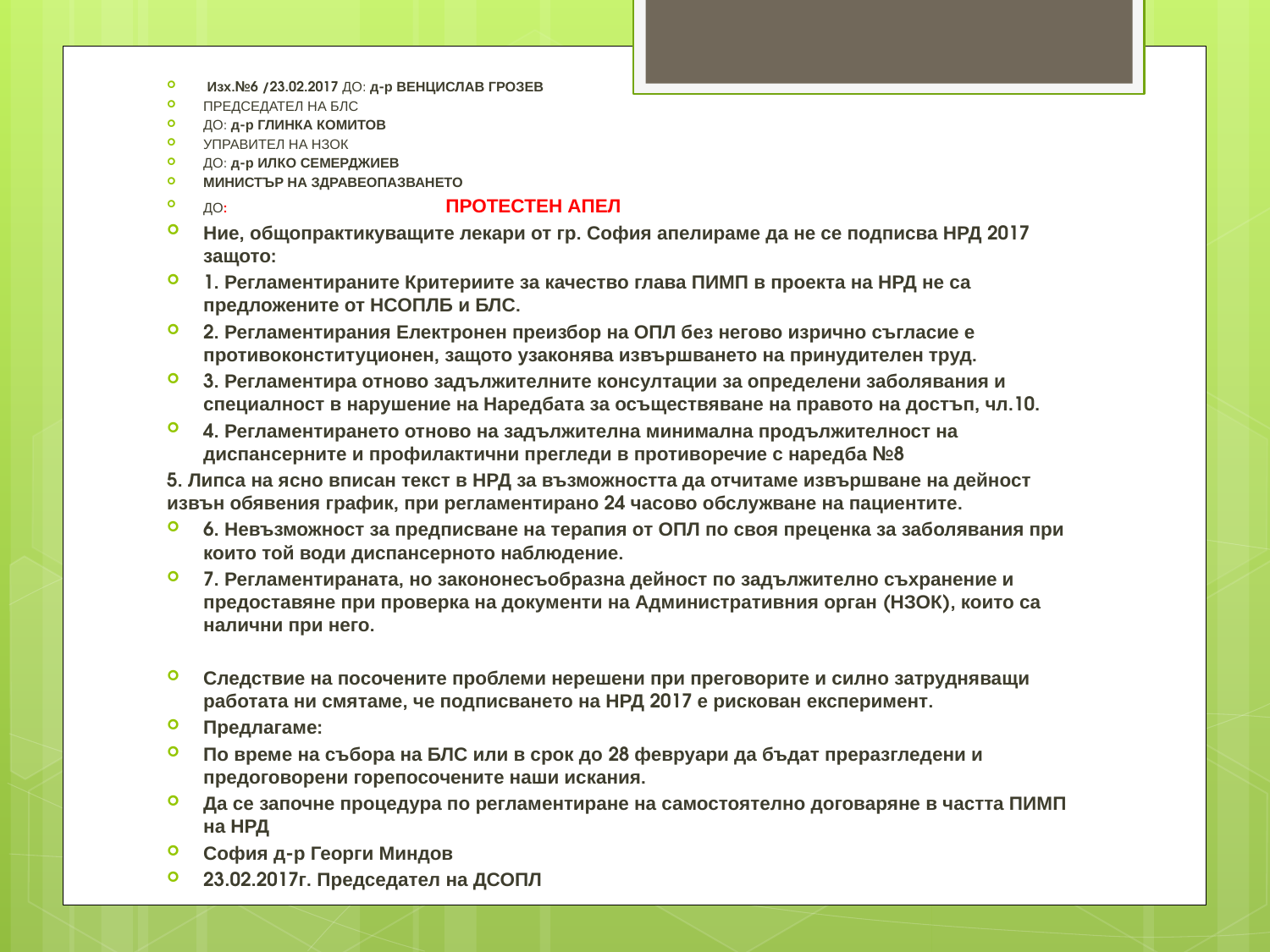

Изх.№6 /23.02.2017 ДО: д-р ВЕНЦИСЛАВ ГРОЗЕВ
ПРЕДСЕДАТЕЛ НА БЛС
ДО: д-р ГЛИНКА КОМИТОВ
УПРАВИТЕЛ НА НЗОК
ДО: д-р ИЛКО СЕМЕРДЖИЕВ
МИНИСТЪР НА ЗДРАВЕОПАЗВАНЕТО
ДО:                                                       ПРОТЕСТЕН АПЕЛ
Ние, общопрактикуващите лекари от гр. София апелираме да не се подписва НРД 2017 защото:
1. Регламентираните Критериите за качество глава ПИМП в проекта на НРД не са предложените от НСОПЛБ и БЛС.
2. Регламентирания Електронен преизбор на ОПЛ без негово изрично съгласие е противоконституционен, защото узаконява извършването на принудителен труд.
3. Регламентира отново задължителните консултации за определени заболявания и специалност в нарушение на Наредбата за осъществяване на правото на достъп, чл.10.
4. Регламентирането отново на задължителна минимална продължителност на диспансерните и профилактични прегледи в противоречие с наредба №8
5. Липса на ясно вписан текст в НРД за възможността да отчитаме извършване на дейност извън обявения график, при регламентирано 24 часово обслужване на пациентите.
6. Невъзможност за предписване на терапия от ОПЛ по своя преценка за заболявания при които той води диспансерното наблюдение.
7. Регламентираната, но закононесъобразна дейност по задължително съхранение и предоставяне при проверка на документи на Административния орган (НЗОК), които са налични при него.

Следствие на посочените проблеми нерешени при преговорите и силно затрудняващи работата ни смятаме, че подписването на НРД 2017 е рискован експеримент.
Предлагаме:
По време на събора на БЛС или в срок до 28 февруари да бъдат преразгледени и предоговорени горепосочените наши искания.
Да се започне процедура по регламентиране на самостоятелно договаряне в частта ПИМП на НРД
София д-р Георги Миндов
23.02.2017г. Председател на ДСОПЛ